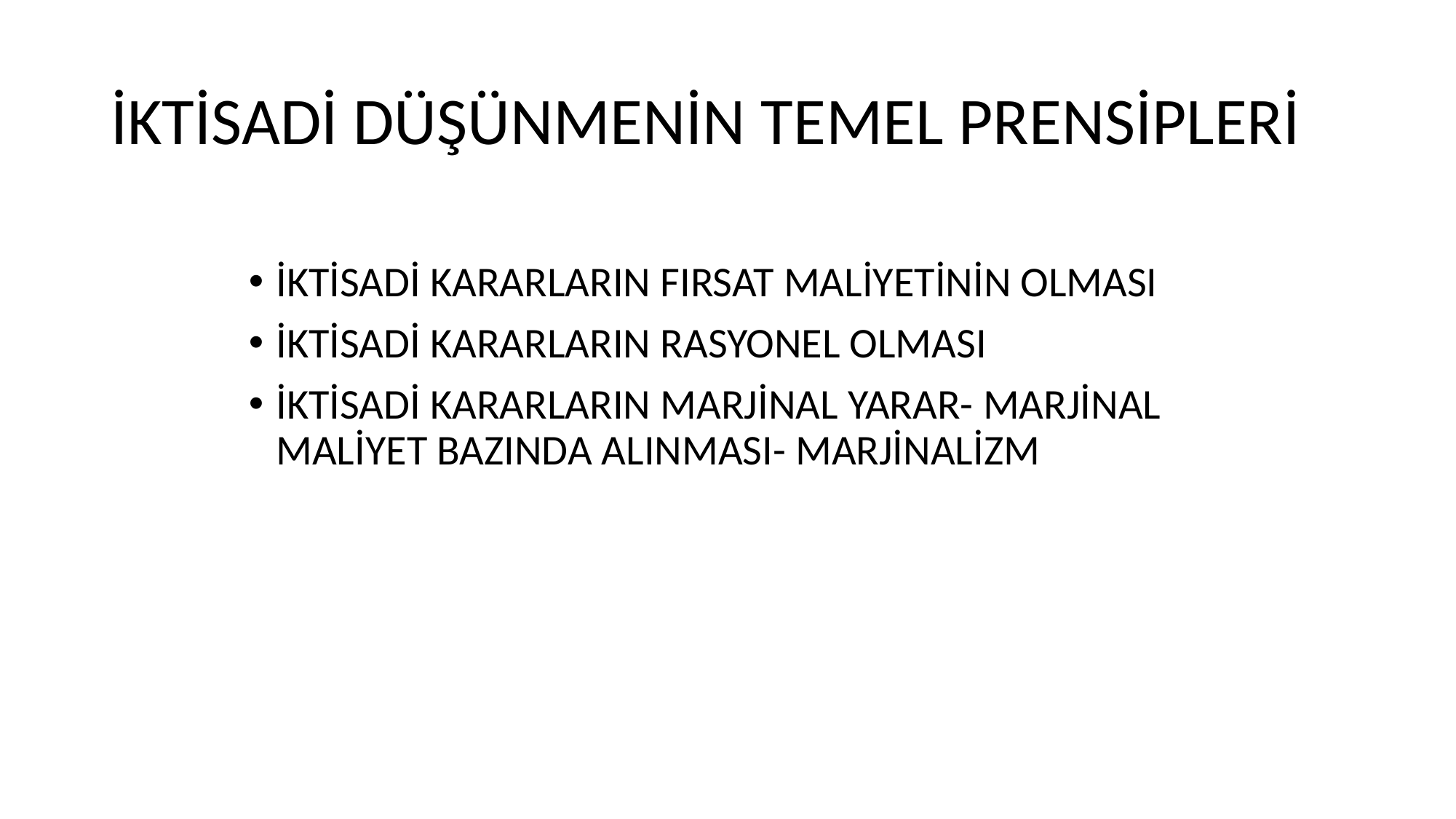

# İKTİSADİ DÜŞÜNMENİN TEMEL PRENSİPLERİ
İKTİSADİ KARARLARIN FIRSAT MALİYETİNİN OLMASI
İKTİSADİ KARARLARIN RASYONEL OLMASI
İKTİSADİ KARARLARIN MARJİNAL YARAR- MARJİNAL MALİYET BAZINDA ALINMASI- MARJİNALİZM